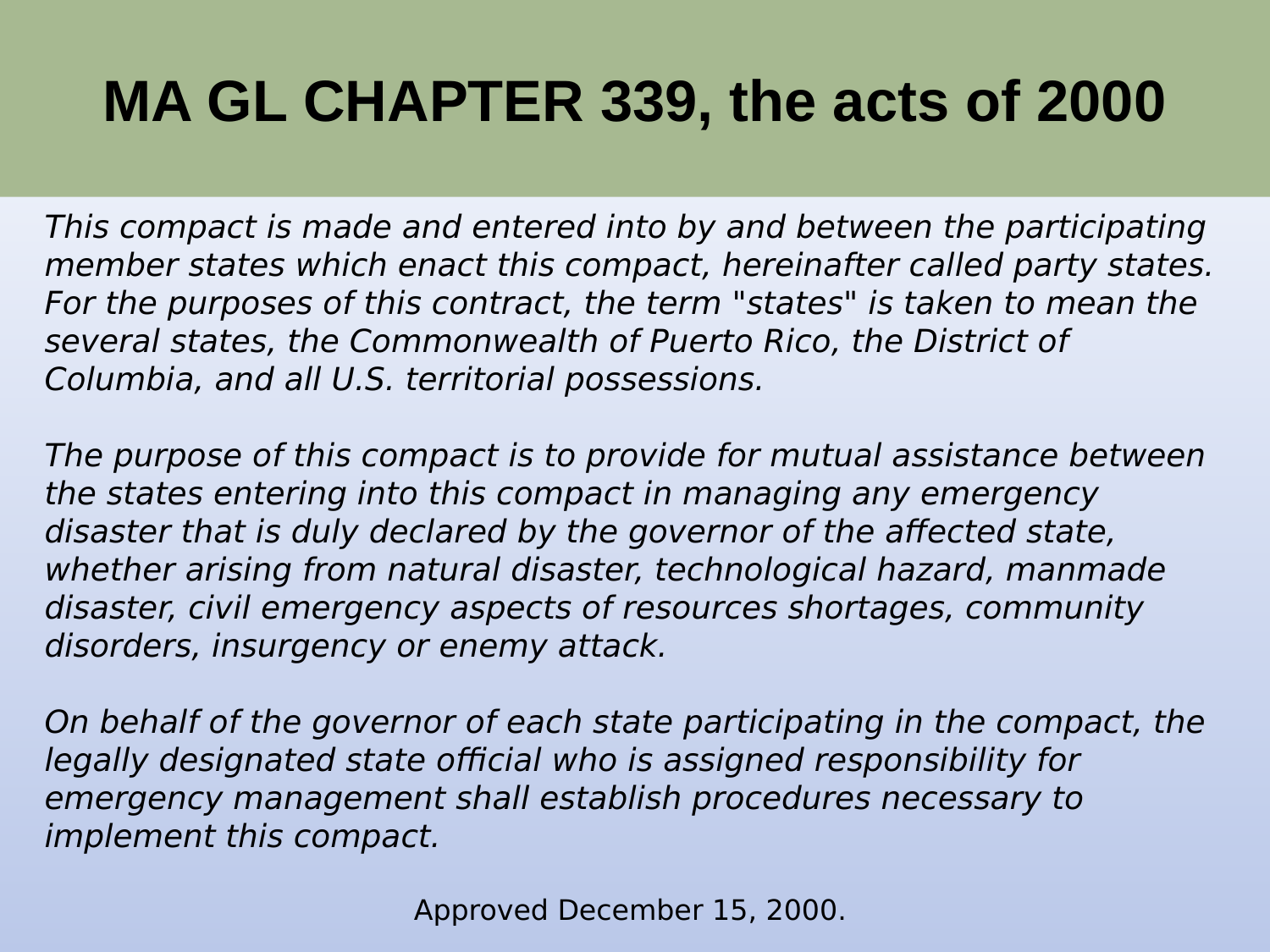

# MA GL CHAPTER 339, the acts of 2000
This compact is made and entered into by and between the participating member states which enact this compact, hereinafter called party states. For the purposes of this contract, the term "states" is taken to mean the several states, the Commonwealth of Puerto Rico, the District of Columbia, and all U.S. territorial possessions.
The purpose of this compact is to provide for mutual assistance between the states entering into this compact in managing any emergency disaster that is duly declared by the governor of the affected state, whether arising from natural disaster, technological hazard, manmade disaster, civil emergency aspects of resources shortages, community disorders, insurgency or enemy attack.

On behalf of the governor of each state participating in the compact, the legally designated state official who is assigned responsibility for emergency management shall establish procedures necessary to implement this compact.
Approved December 15, 2000.